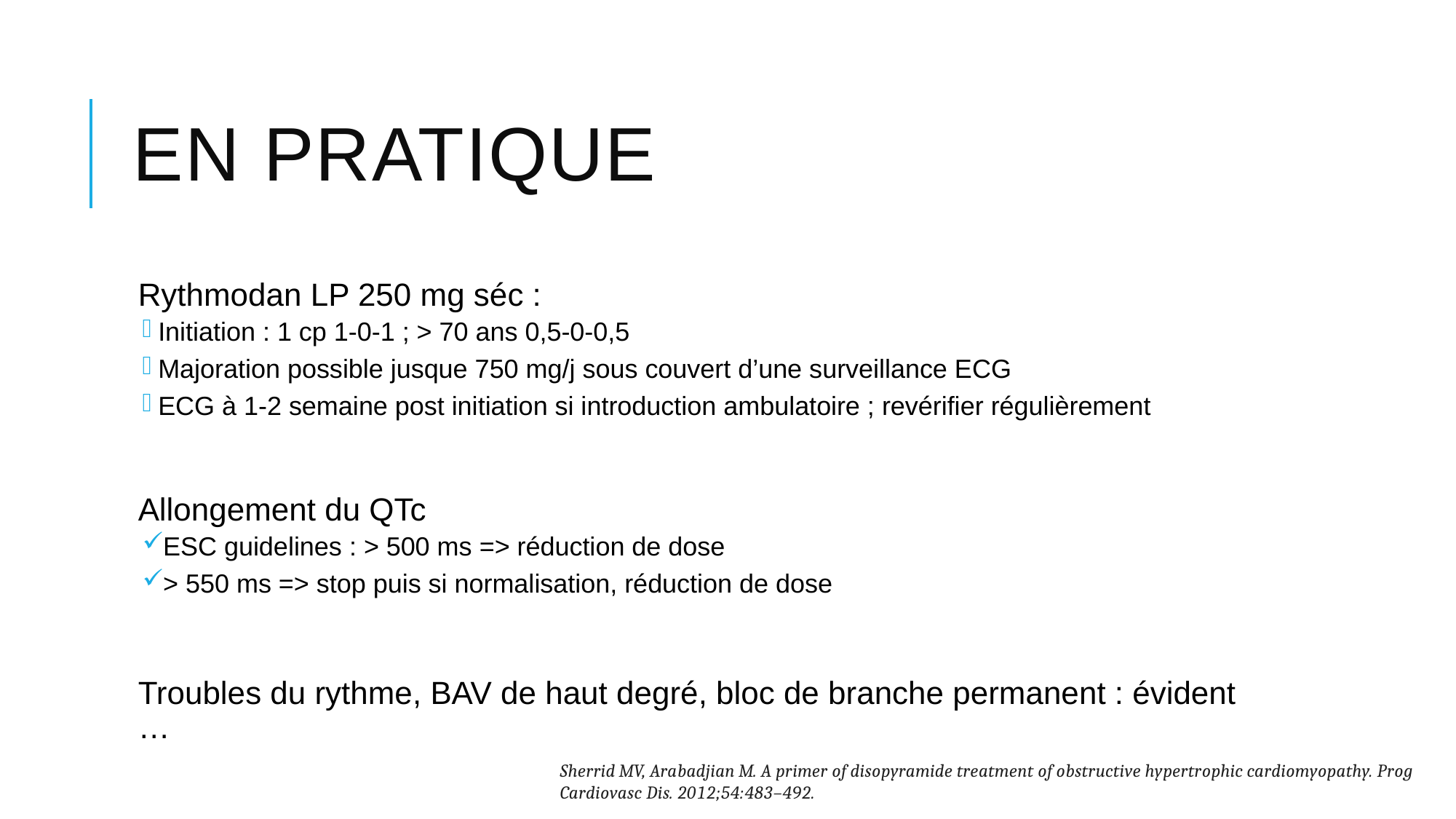

# En pratique
Rythmodan LP 250 mg séc :
Initiation : 1 cp 1-0-1 ; > 70 ans 0,5-0-0,5
Majoration possible jusque 750 mg/j sous couvert d’une surveillance ECG
ECG à 1-2 semaine post initiation si introduction ambulatoire ; revérifier régulièrement

Allongement du QTc
ESC guidelines : > 500 ms => réduction de dose
> 550 ms => stop puis si normalisation, réduction de dose

Troubles du rythme, BAV de haut degré, bloc de branche permanent : évident …
Sherrid MV, Arabadjian M. A primer of disopyramide treatment of obstructive hypertrophic cardiomyopathy. Prog Cardiovasc Dis. 2012;54:483–492.